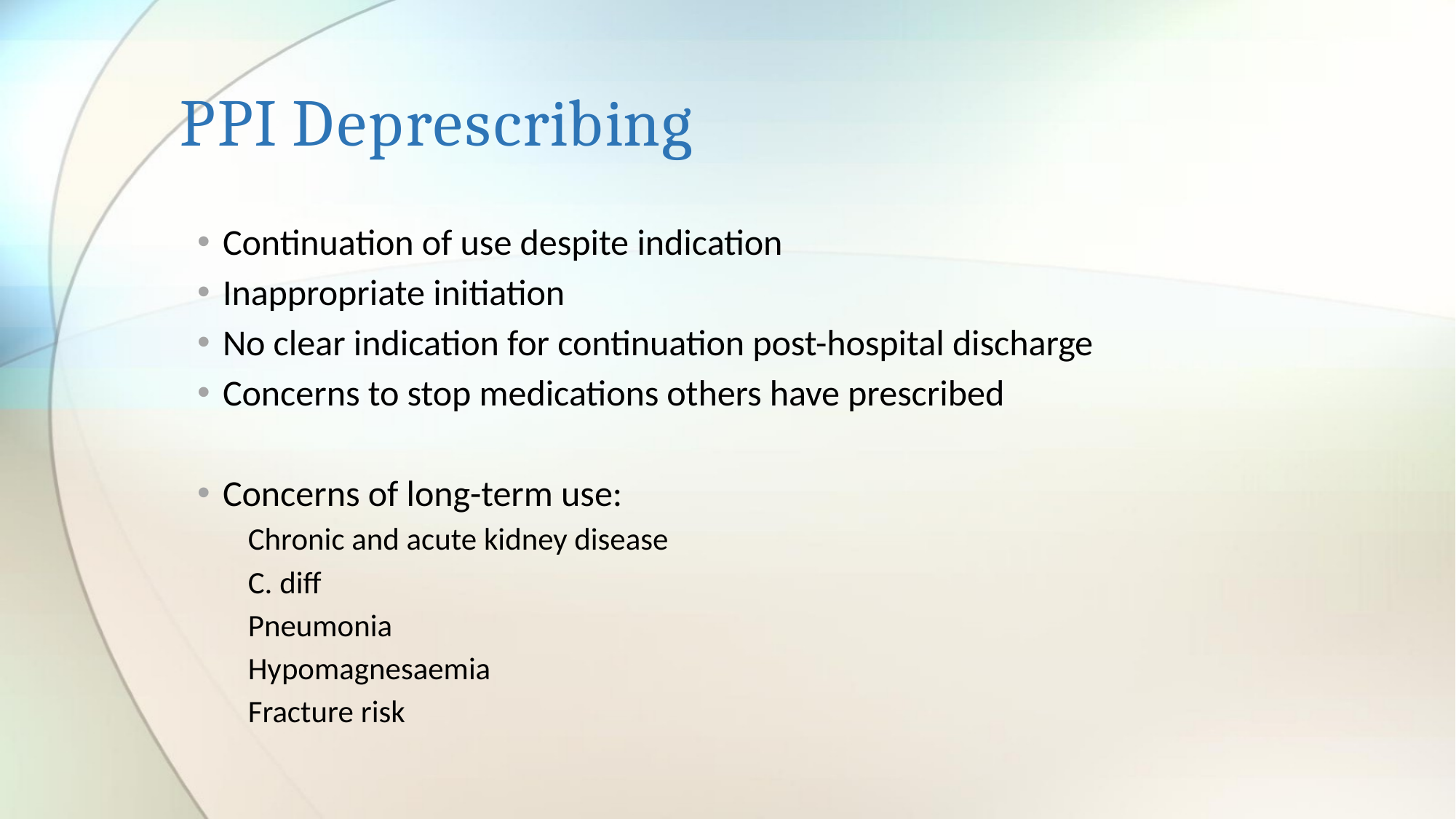

# PPI Deprescribing
Continuation of use despite indication
Inappropriate initiation
No clear indication for continuation post-hospital discharge
Concerns to stop medications others have prescribed

Concerns of long-term use:
Chronic and acute kidney disease
C. diff
Pneumonia
Hypomagnesaemia
Fracture risk